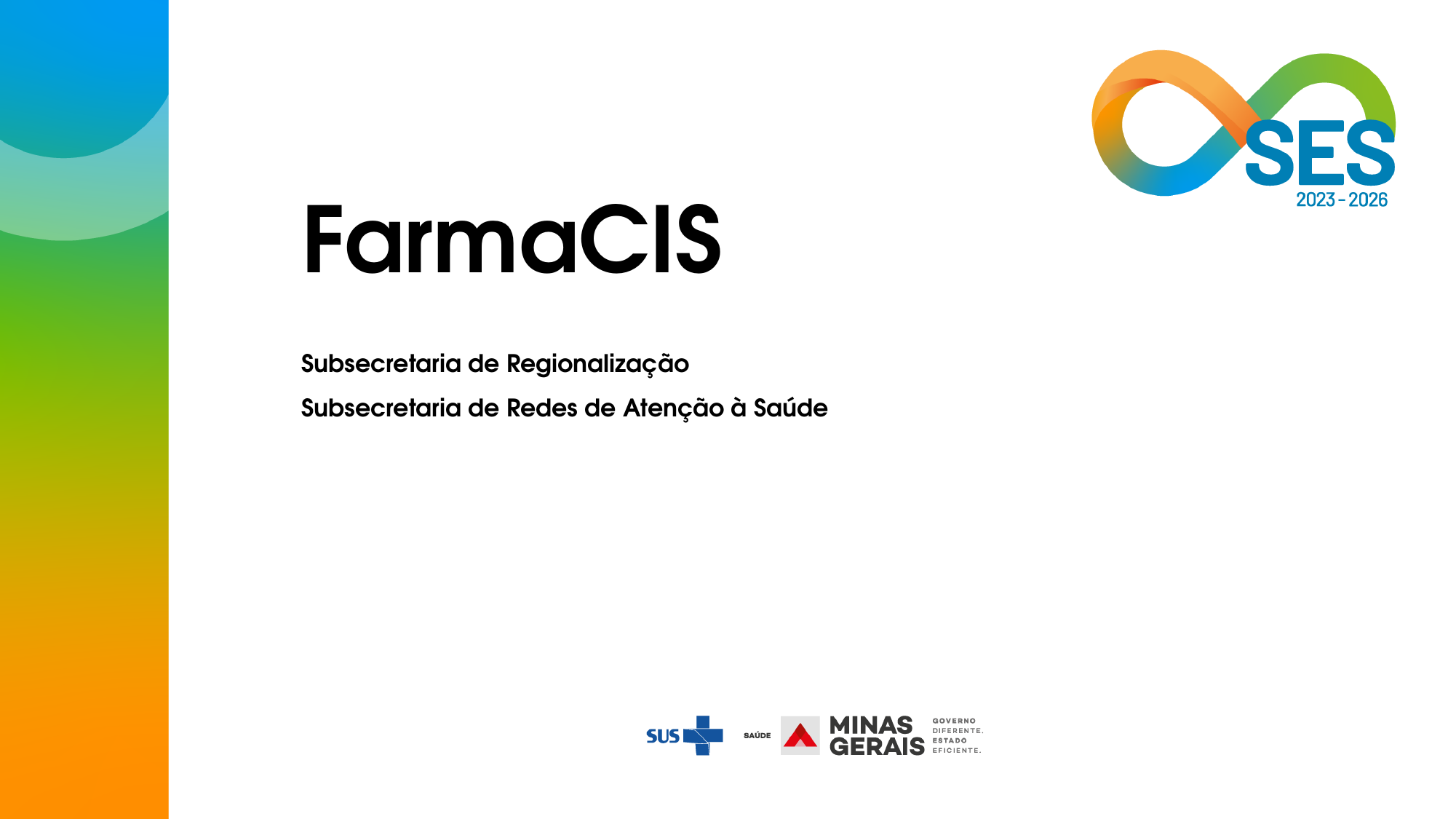

# FarmaCIS
Subsecretaria de Regionalização
Subsecretaria de Redes de Atenção à Saúde